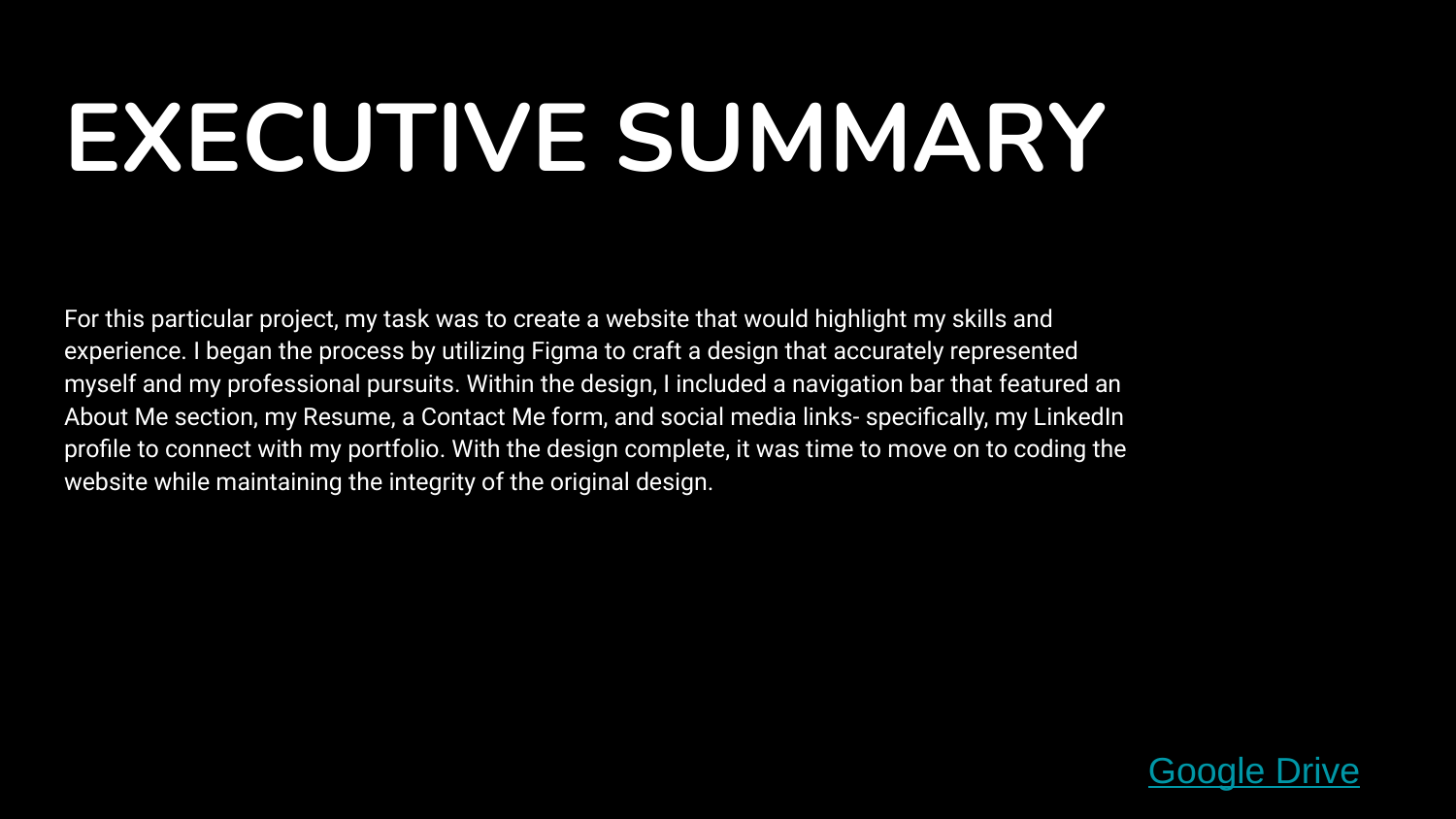

# EXECUTIVE SUMMARY
For this particular project, my task was to create a website that would highlight my skills and experience. I began the process by utilizing Figma to craft a design that accurately represented myself and my professional pursuits. Within the design, I included a navigation bar that featured an About Me section, my Resume, a Contact Me form, and social media links- specifically, my LinkedIn profile to connect with my portfolio. With the design complete, it was time to move on to coding the website while maintaining the integrity of the original design.

Google Drive